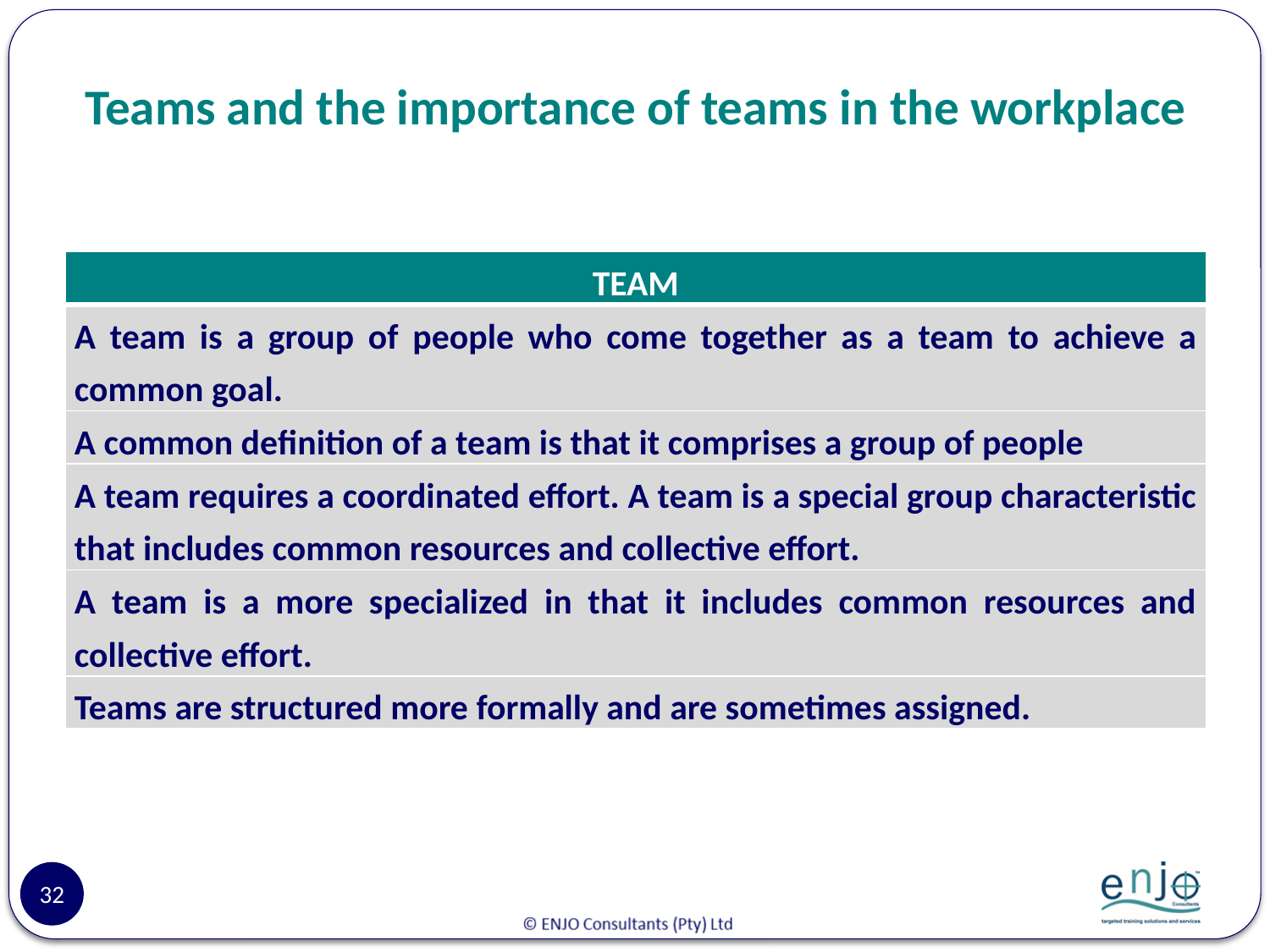

# Teams and the importance of teams in the workplace
| TEAM |
| --- |
| A team is a group of people who come together as a team to achieve a common goal. |
| A common definition of a team is that it comprises a group of people |
| A team requires a coordinated effort. A team is a special group characteristic that includes common resources and collective effort. |
| A team is a more specialized in that it includes common resources and collective effort. |
| Teams are structured more formally and are sometimes assigned. |
32